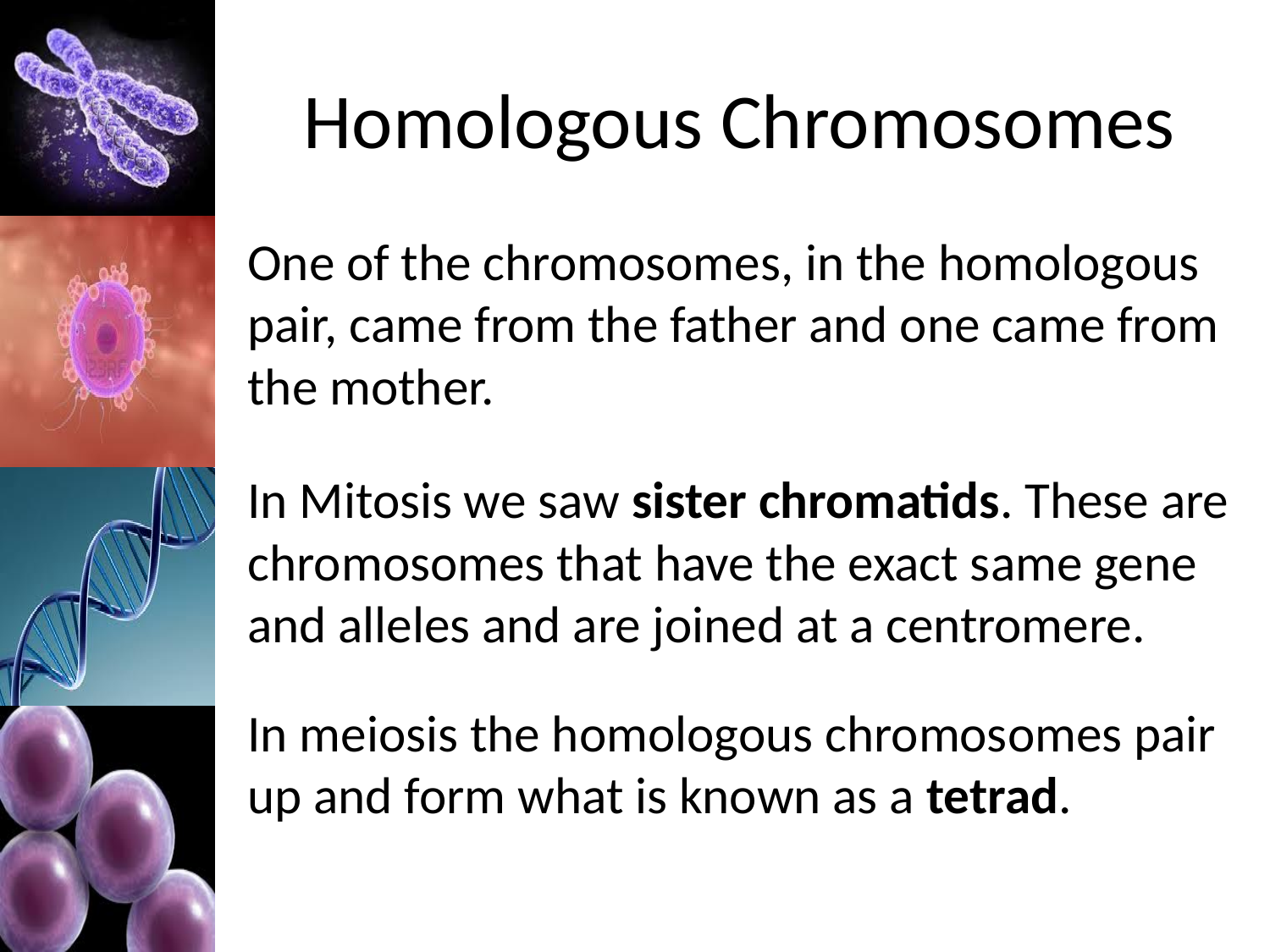

# Homologous Chromosomes
One of the chromosomes, in the homologous pair, came from the father and one came from the mother.

In Mitosis we saw sister chromatids. These are chromosomes that have the exact same gene and alleles and are joined at a centromere.

In meiosis the homologous chromosomes pair up and form what is known as a tetrad.